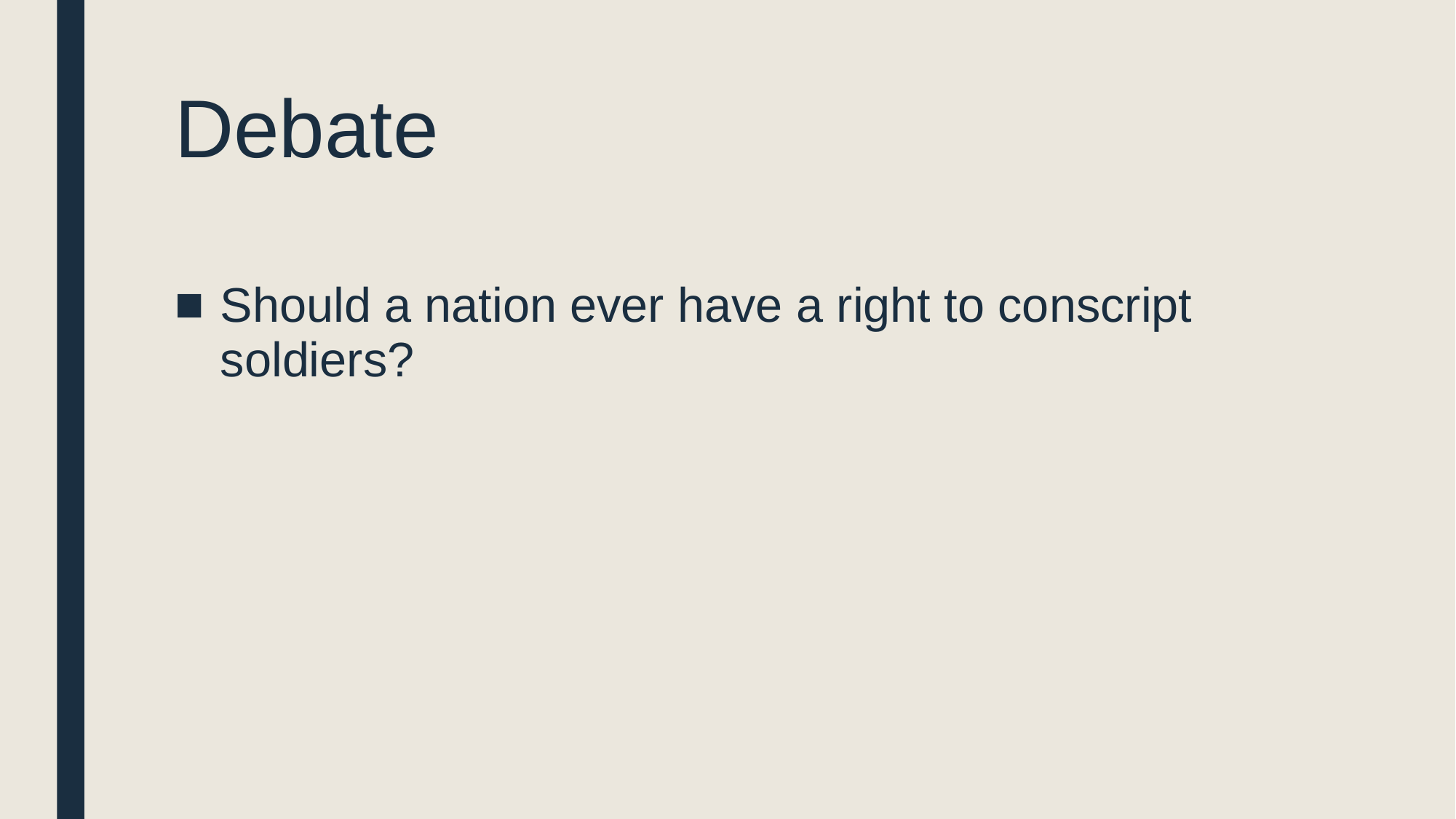

# Debate
Should a nation ever have a right to conscript soldiers?